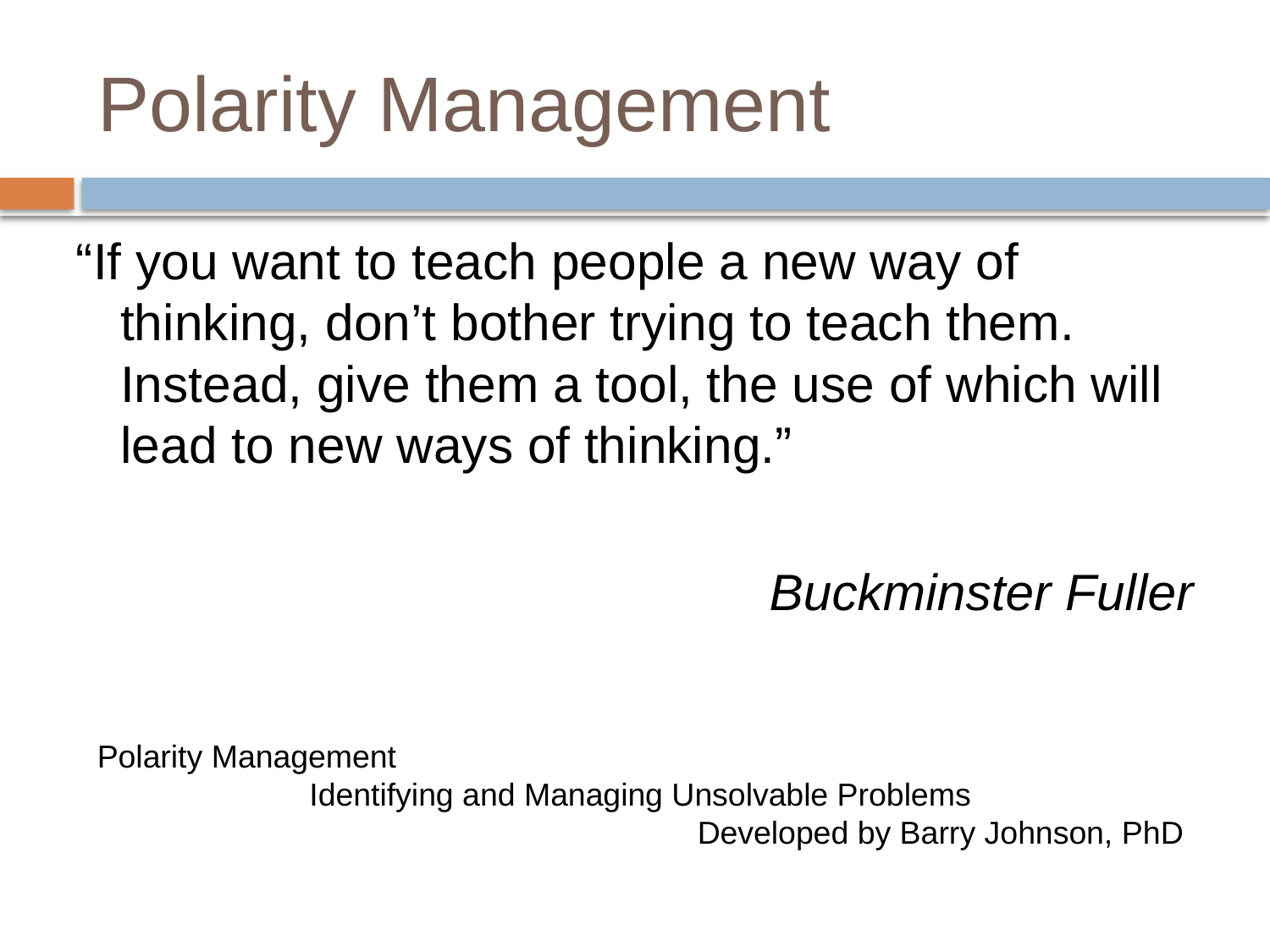

# Polarity Management
“If you want to teach people a new way of thinking, don’t bother trying to teach them.  Instead, give them a tool, the use of which will lead to new ways of thinking.”

Buckminster Fuller
Polarity Management
Identifying and Managing Unsolvable Problems
Developed by Barry Johnson, PhD